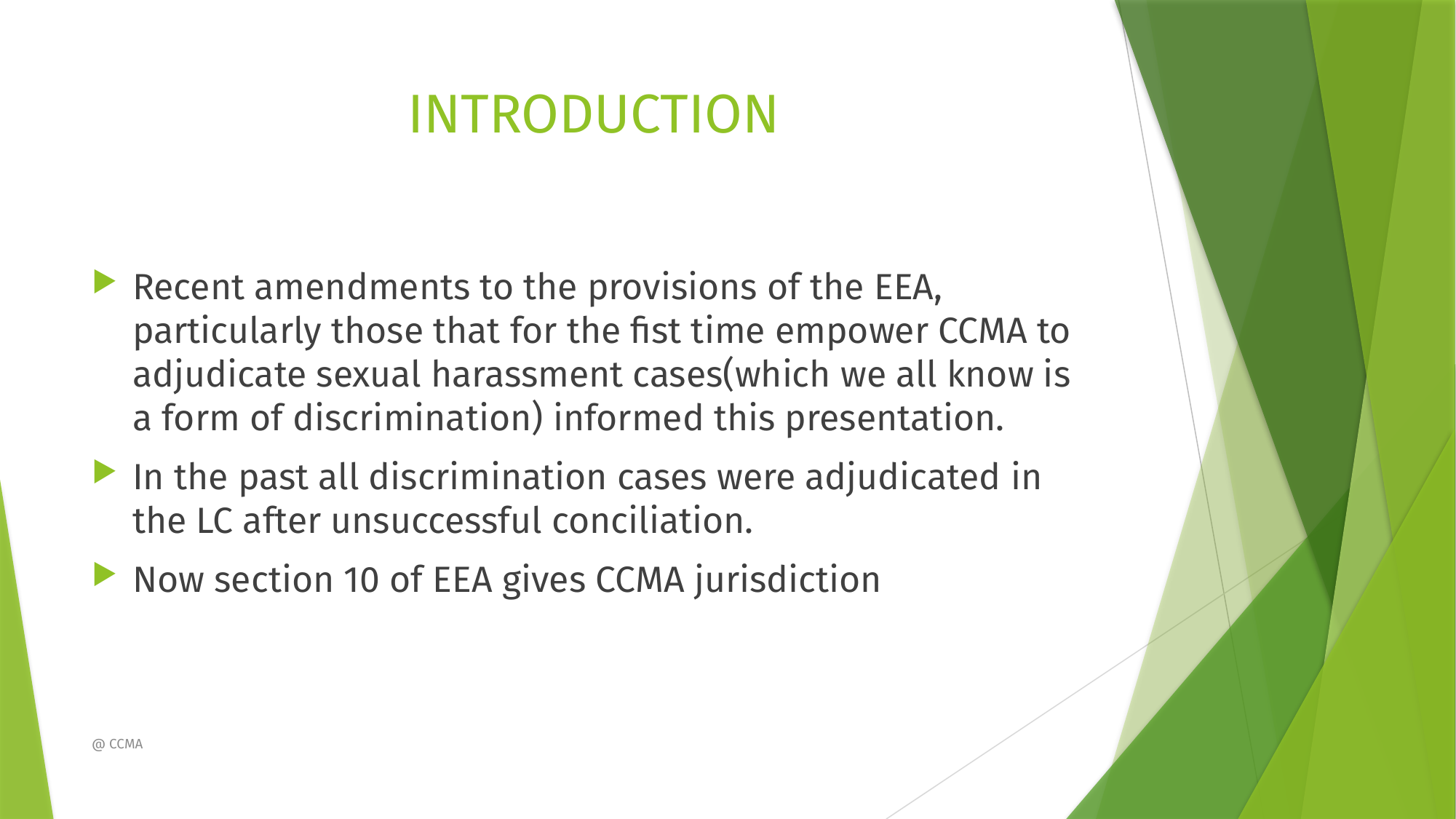

# INTRODUCTION
Recent amendments to the provisions of the EEA, particularly those that for the fist time empower CCMA to adjudicate sexual harassment cases(which we all know is a form of discrimination) informed this presentation.
In the past all discrimination cases were adjudicated in the LC after unsuccessful conciliation.
Now section 10 of EEA gives CCMA jurisdiction

@ CCMA